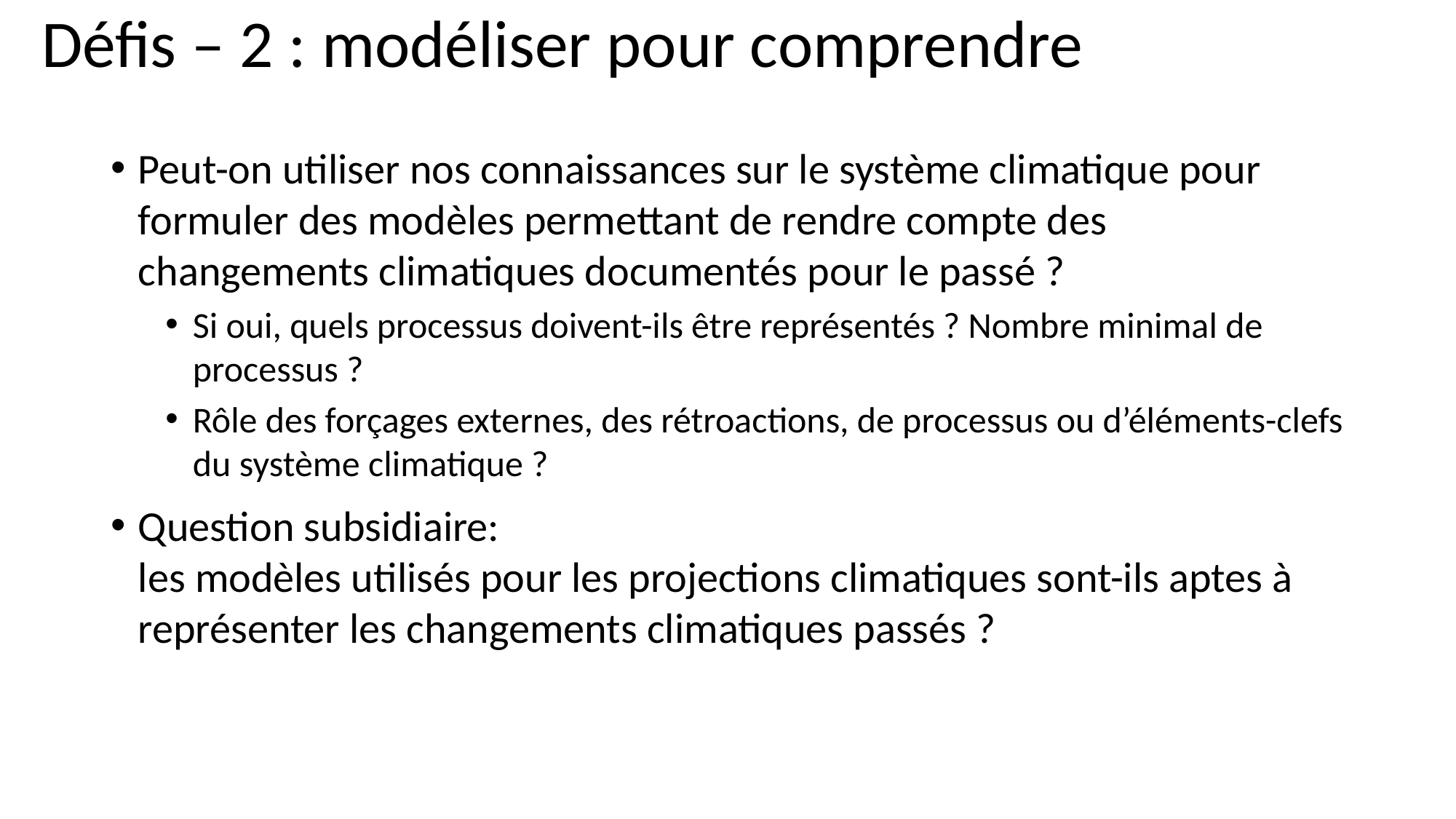

# Défis – 2 : modéliser pour comprendre
Peut-on utiliser nos connaissances sur le système climatique pour formuler des modèles permettant de rendre compte des changements climatiques documentés pour le passé ?
Si oui, quels processus doivent-ils être représentés ? Nombre minimal de processus ?
Rôle des forçages externes, des rétroactions, de processus ou d’éléments-clefs du système climatique ?
Question subsidiaire:
les modèles utilisés pour les projections climatiques sont-ils aptes à représenter les changements climatiques passés ?